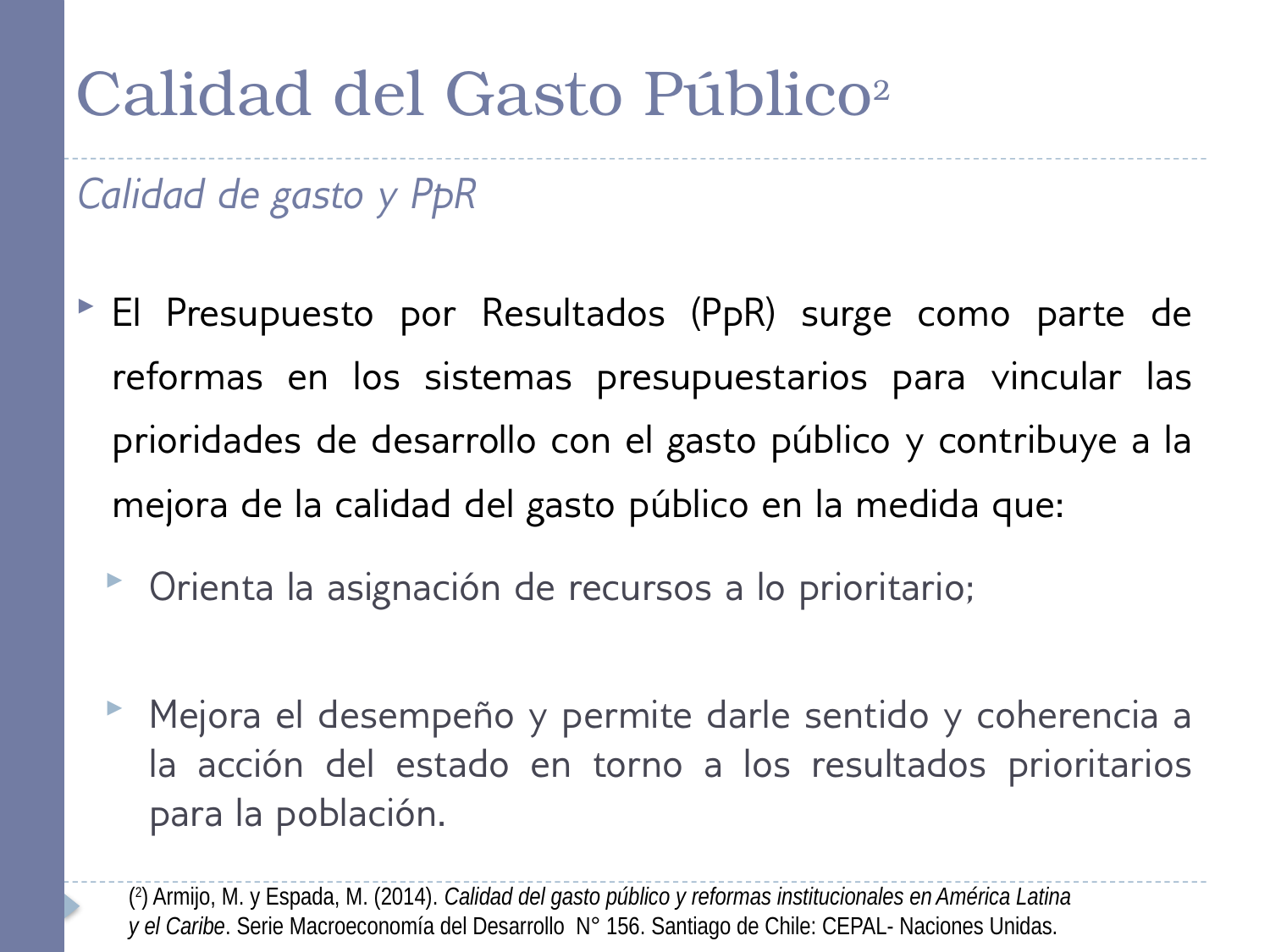

# Calidad del Gasto Público2
Calidad de gasto y PpR

El Presupuesto por Resultados (PpR) surge como parte de reformas en los sistemas presupuestarios para vincular las prioridades de desarrollo con el gasto público y contribuye a la mejora de la calidad del gasto público en la medida que:

Orienta la asignación de recursos a lo prioritario;

Mejora el desempeño y permite darle sentido y coherencia a la acción del estado en torno a los resultados prioritarios para la población.
(2) Armijo, M. y Espada, M. (2014). Calidad del gasto público y reformas institucionales en América Latina
y el Caribe. Serie Macroeconomía del Desarrollo  N° 156. Santiago de Chile: CEPAL- Naciones Unidas.